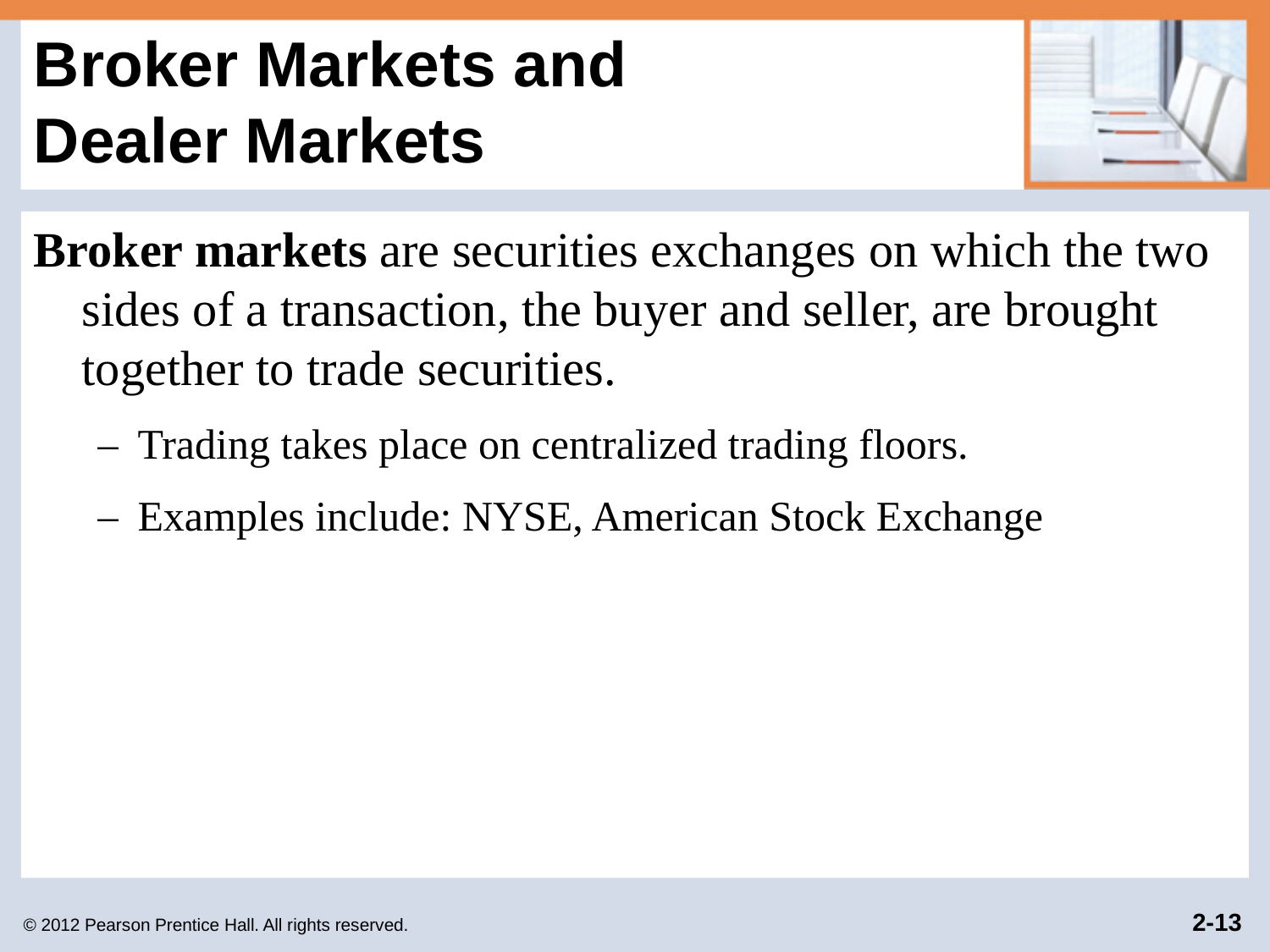

# Broker Markets and Dealer Markets
Broker markets are securities exchanges on which the two sides of a transaction, the buyer and seller, are brought together to trade securities.
Trading takes place on centralized trading floors.
Examples include: NYSE, American Stock Exchange
© 2012 Pearson Prentice Hall. All rights reserved.
2-13